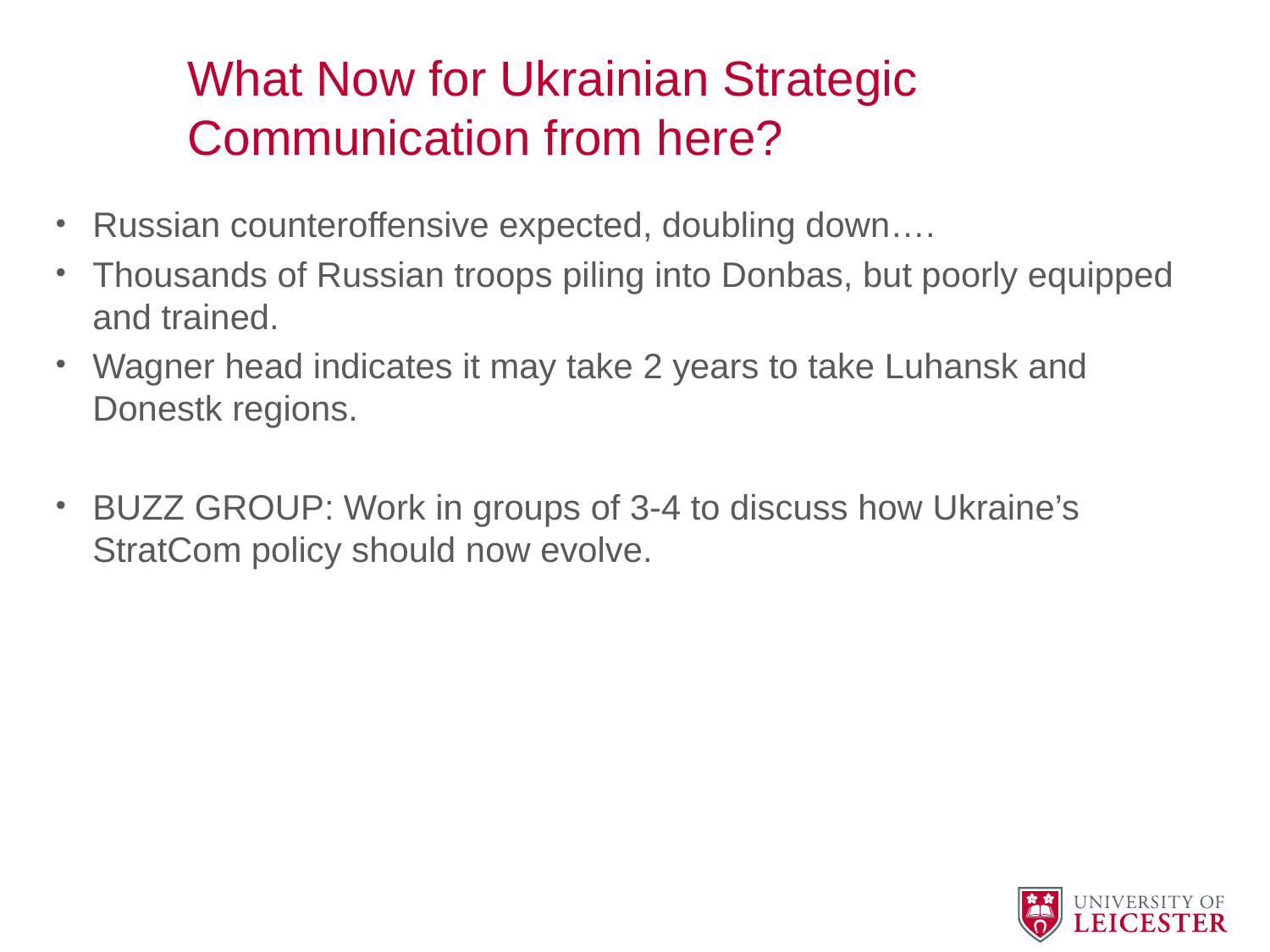

# What Now for Ukrainian Strategic Communication from here?
Russian counteroffensive expected, doubling down….
Thousands of Russian troops piling into Donbas, but poorly equipped and trained.
Wagner head indicates it may take 2 years to take Luhansk and Donestk regions.

BUZZ GROUP: Work in groups of 3-4 to discuss how Ukraine’s StratCom policy should now evolve.